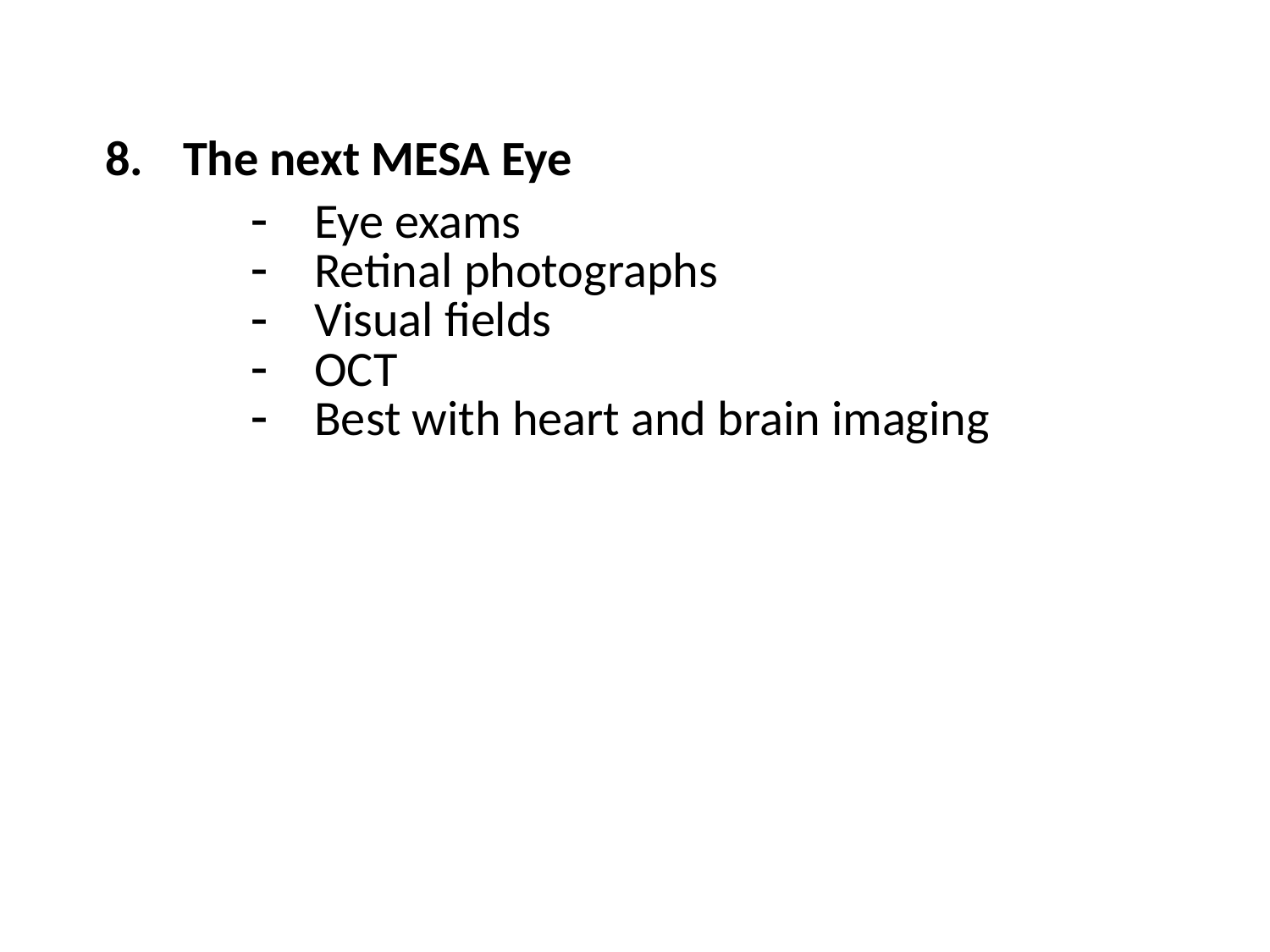

| 8. | The next MESA Eye |  |
| --- | --- | --- |
|  |  | Eye exams Retinal photographs Visual fields OCT Best with heart and brain imaging |